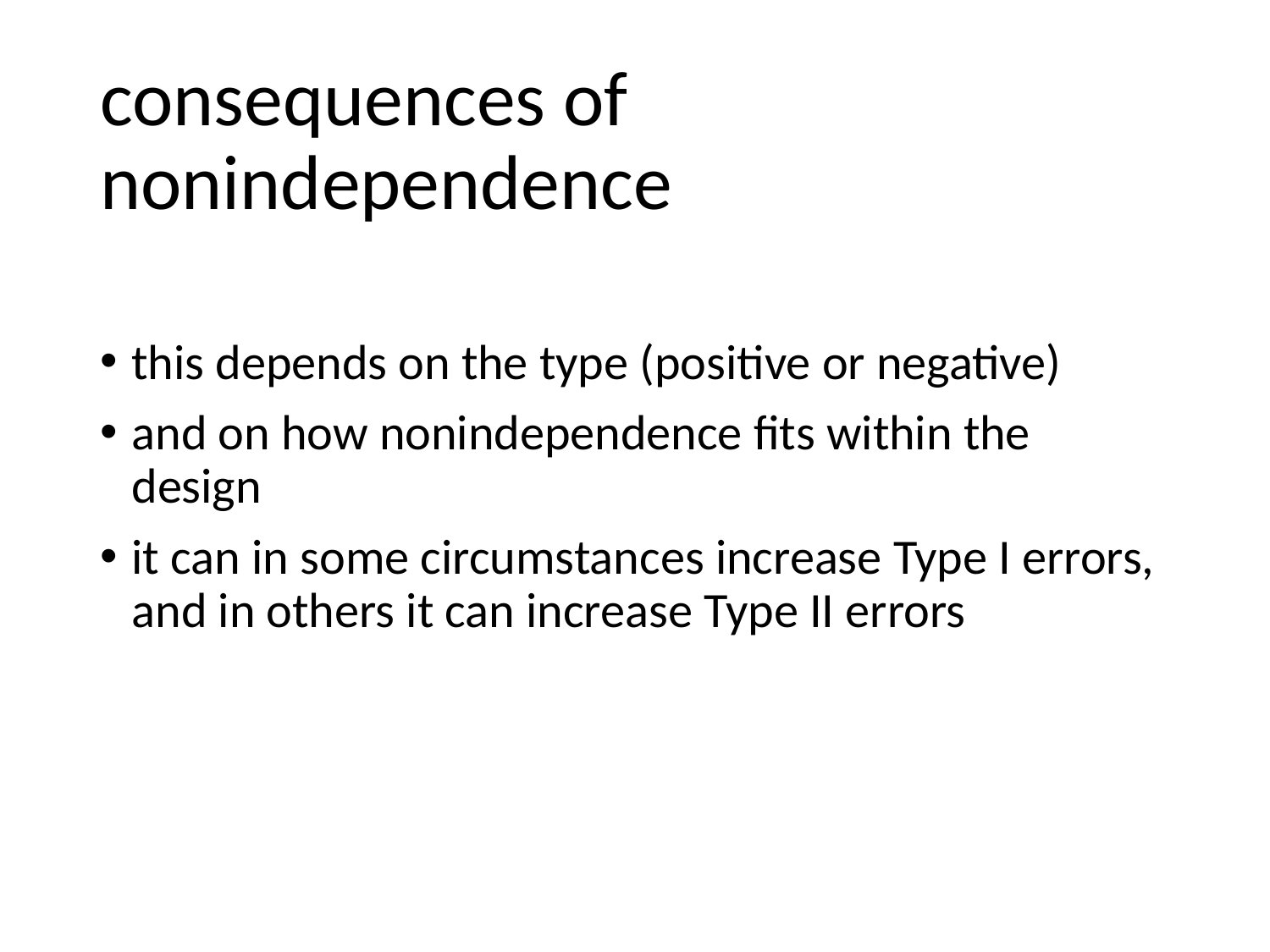

# consequences of nonindependence

this depends on the type (positive or negative)
and on how nonindependence fits within the design
it can in some circumstances increase Type I errors, and in others it can increase Type II errors